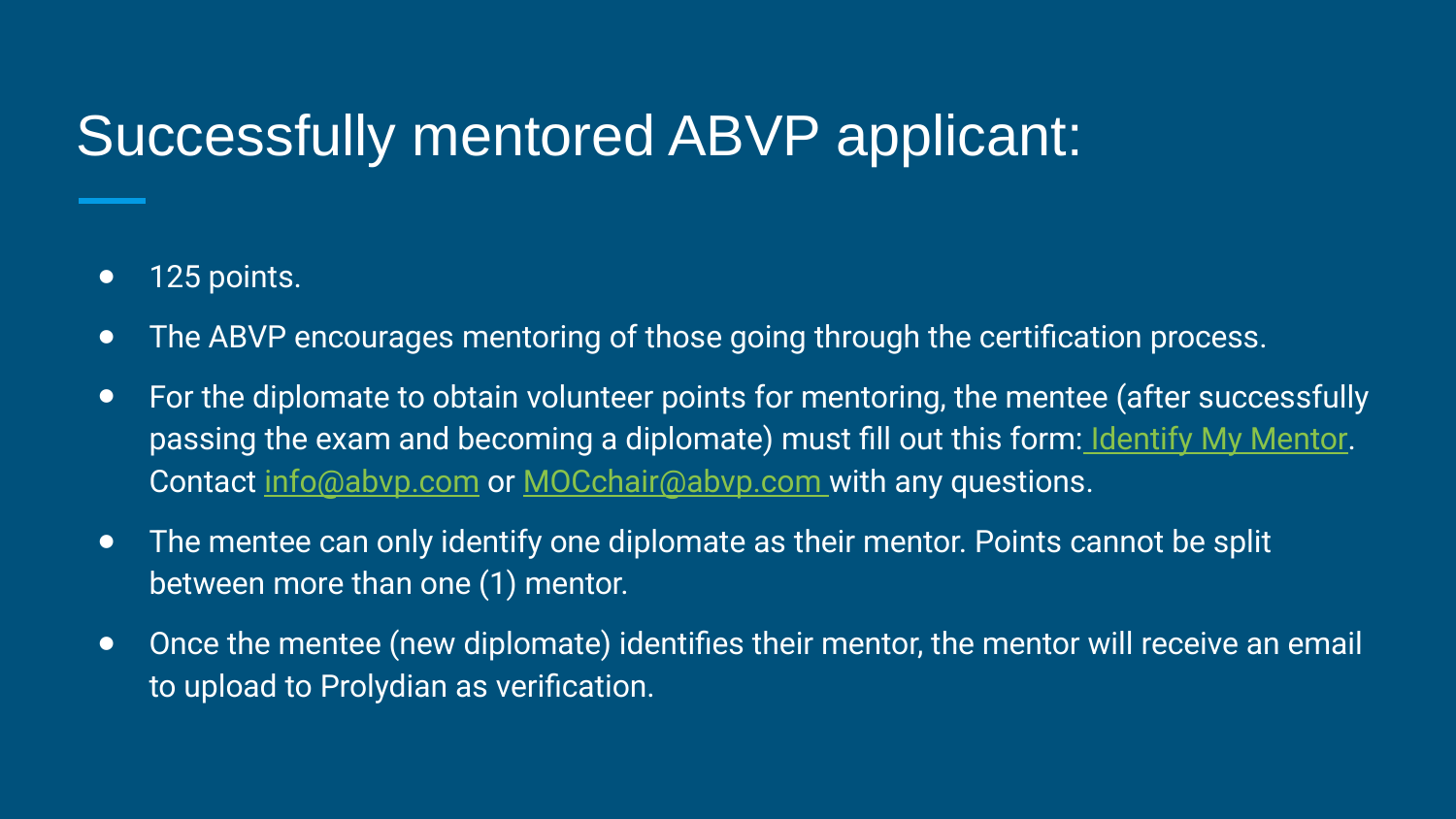

# Successfully mentored ABVP applicant:
125 points.
The ABVP encourages mentoring of those going through the certification process.
For the diplomate to obtain volunteer points for mentoring, the mentee (after successfully passing the exam and becoming a diplomate) must fill out this form: Identify My Mentor. Contact info@abvp.com or MOCchair@abvp.com with any questions.
The mentee can only identify one diplomate as their mentor. Points cannot be split between more than one (1) mentor.
Once the mentee (new diplomate) identifies their mentor, the mentor will receive an email to upload to Prolydian as verification.